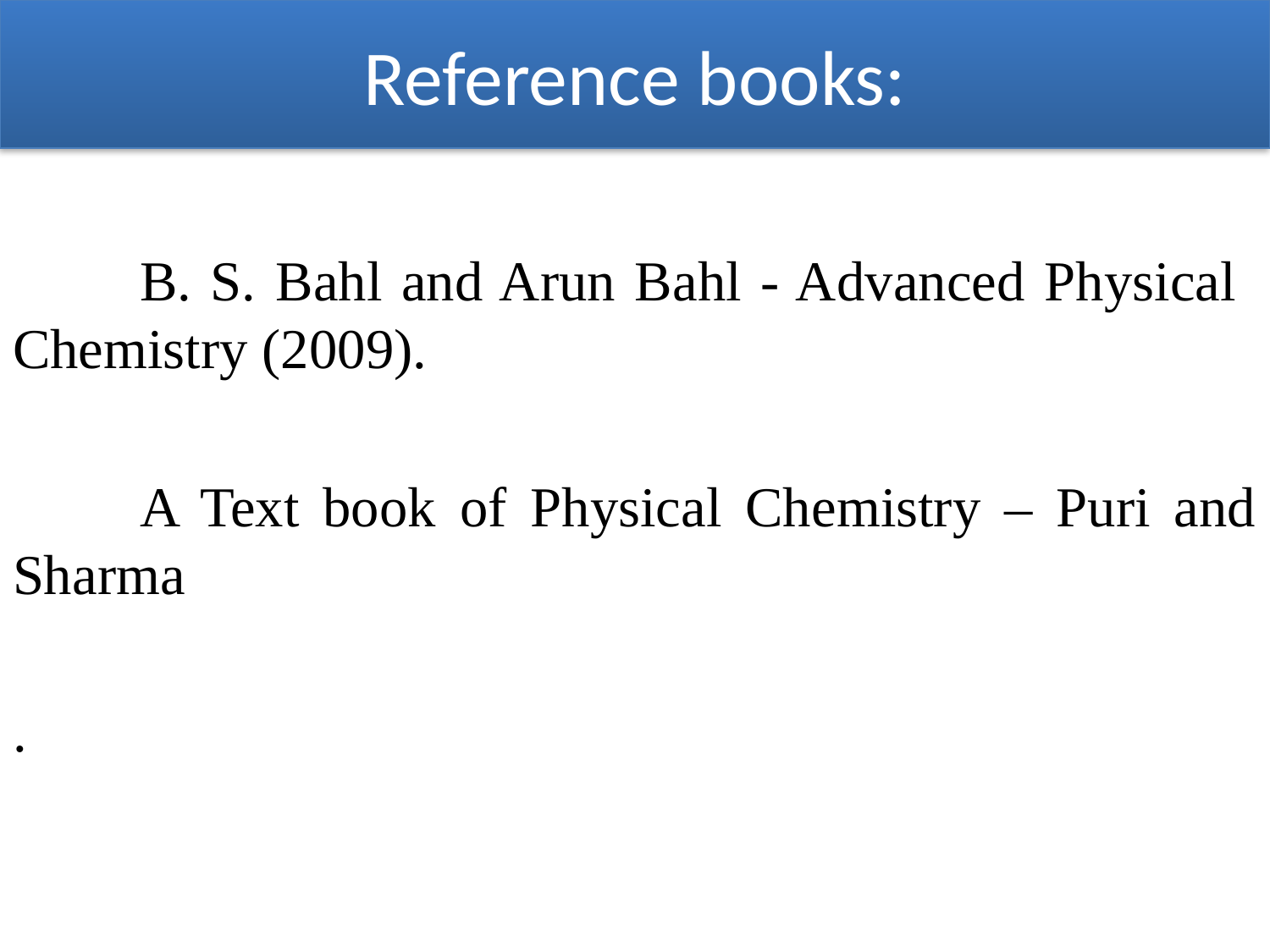

# Reference books:

	B. S. Bahl and Arun Bahl - Advanced Physical  Chemistry (2009).

	A Text book of Physical Chemistry – Puri and Sharma

.